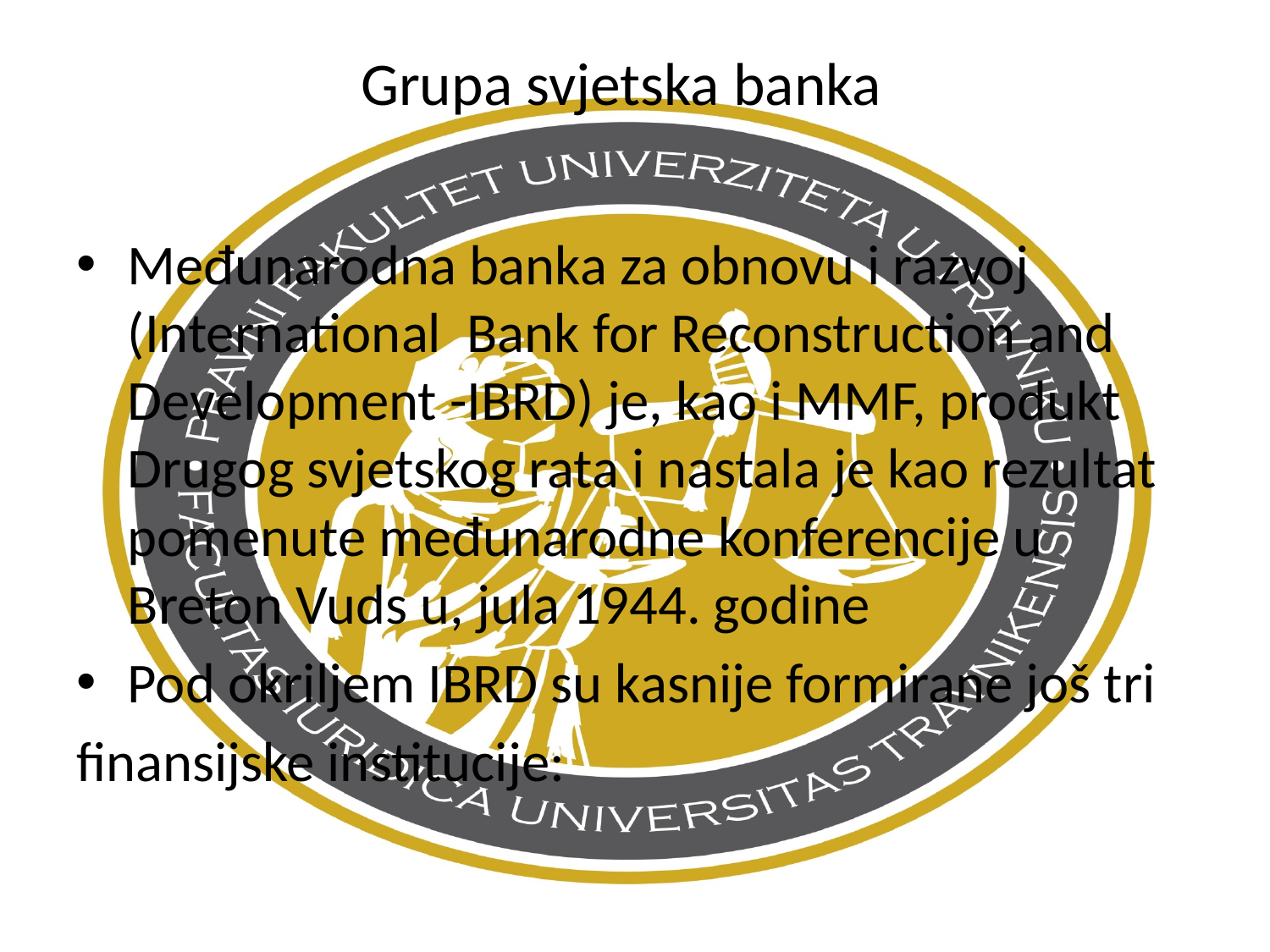

# Grupa svjetska banka
Međunarodna banka za obnovu i razvoj (International  Bank for Reconstruction and Development -IBRD) je, kao i MMF, produkt Drugog svjetskog rata i nastala je kao rezultat pomenute međunarodne konferencije u Breton Vuds u, jula 1944. godine
Pod okriljem IBRD su kasnije formirane još tri
finansijske institucije: